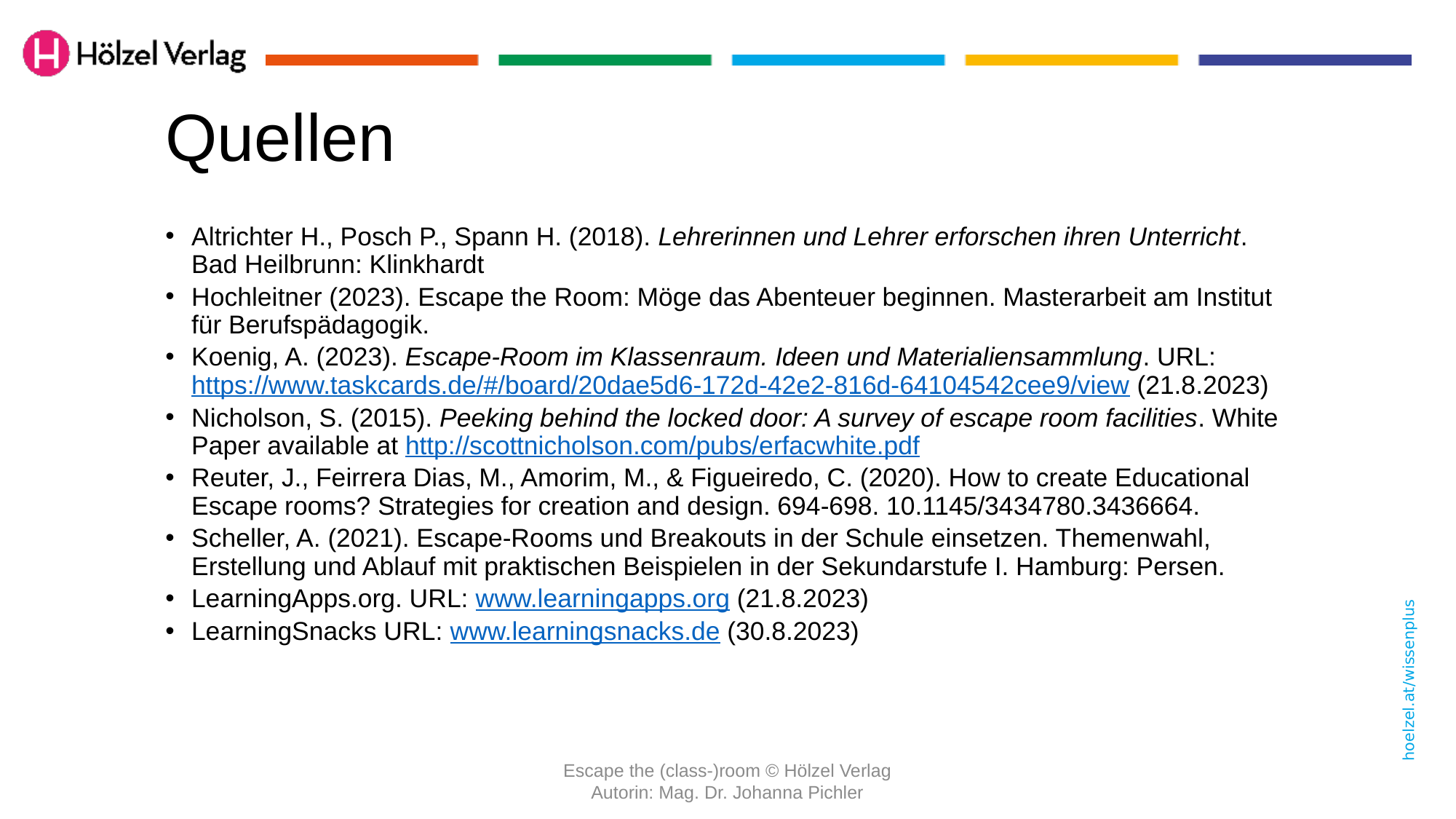

# Quellen
Altrichter H., Posch P., Spann H. (2018). Lehrerinnen und Lehrer erforschen ihren Unterricht. Bad Heilbrunn: Klinkhardt
Hochleitner (2023). Escape the Room: Möge das Abenteuer beginnen. Masterarbeit am Institut für Berufspädagogik.
Koenig, A. (2023). Escape-Room im Klassenraum. Ideen und Materialiensammlung. URL: https://www.taskcards.de/#/board/20dae5d6-172d-42e2-816d-64104542cee9/view (21.8.2023)
Nicholson, S. (2015). Peeking behind the locked door: A survey of escape room facilities. White Paper available at http://scottnicholson.com/pubs/erfacwhite.pdf
Reuter, J., Feirrera Dias, M., Amorim, M., & Figueiredo, C. (2020). How to create Educational Escape rooms? Strategies for creation and design. 694-698. 10.1145/3434780.3436664.
Scheller, A. (2021). Escape-Rooms und Breakouts in der Schule einsetzen. Themenwahl, Erstellung und Ablauf mit praktischen Beispielen in der Sekundarstufe I. Hamburg: Persen.
LearningApps.org. URL: www.learningapps.org (21.8.2023)
LearningSnacks URL: www.learningsnacks.de (30.8.2023)

Escape the (class-)room © Hölzel Verlag
Autorin: Mag. Dr. Johanna Pichler